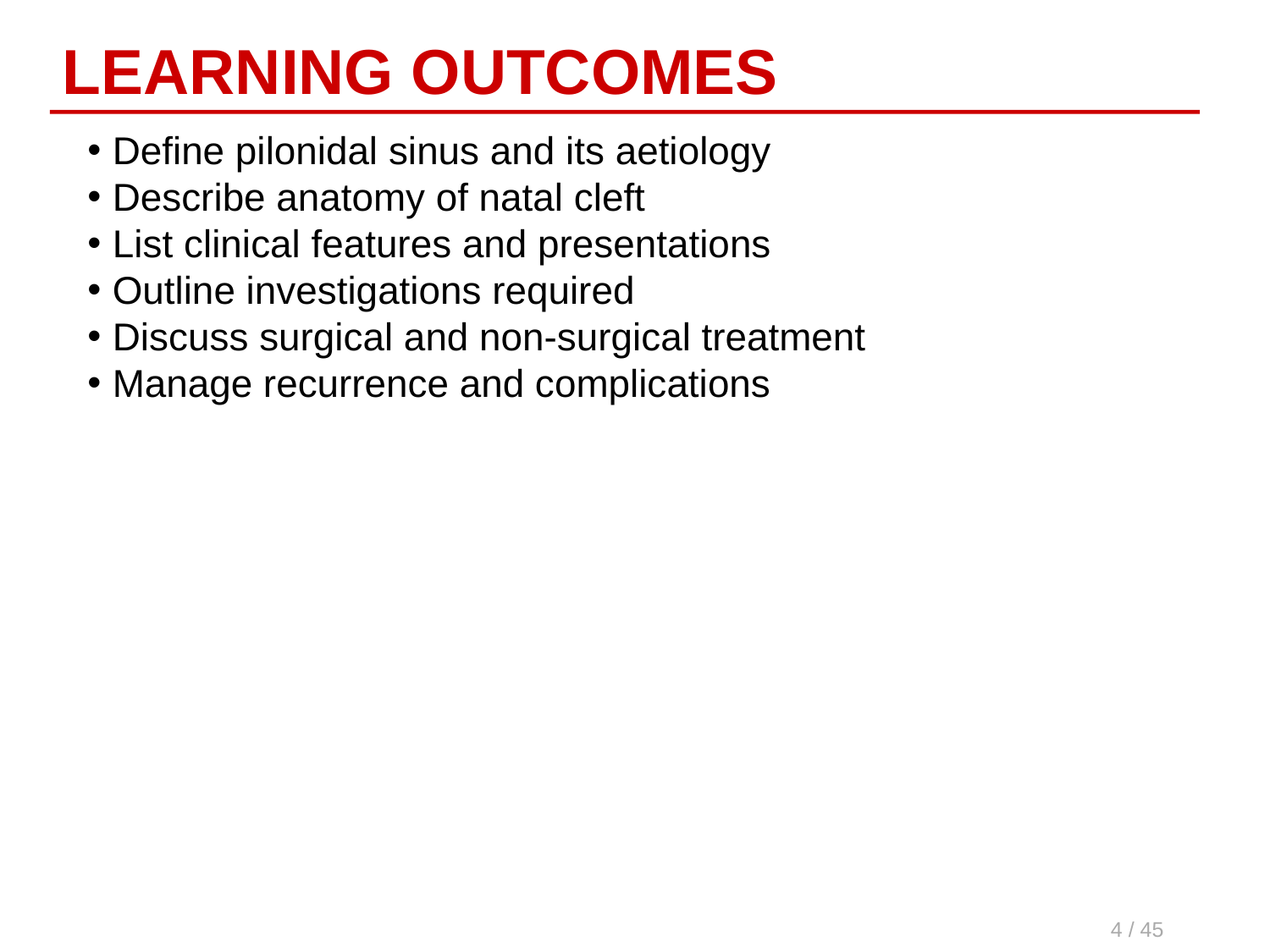

LEARNING OUTCOMES

Define pilonidal sinus and its aetiology
Describe anatomy of natal cleft
List clinical features and presentations
Outline investigations required
Discuss surgical and non-surgical treatment
Manage recurrence and complications
4 / 45